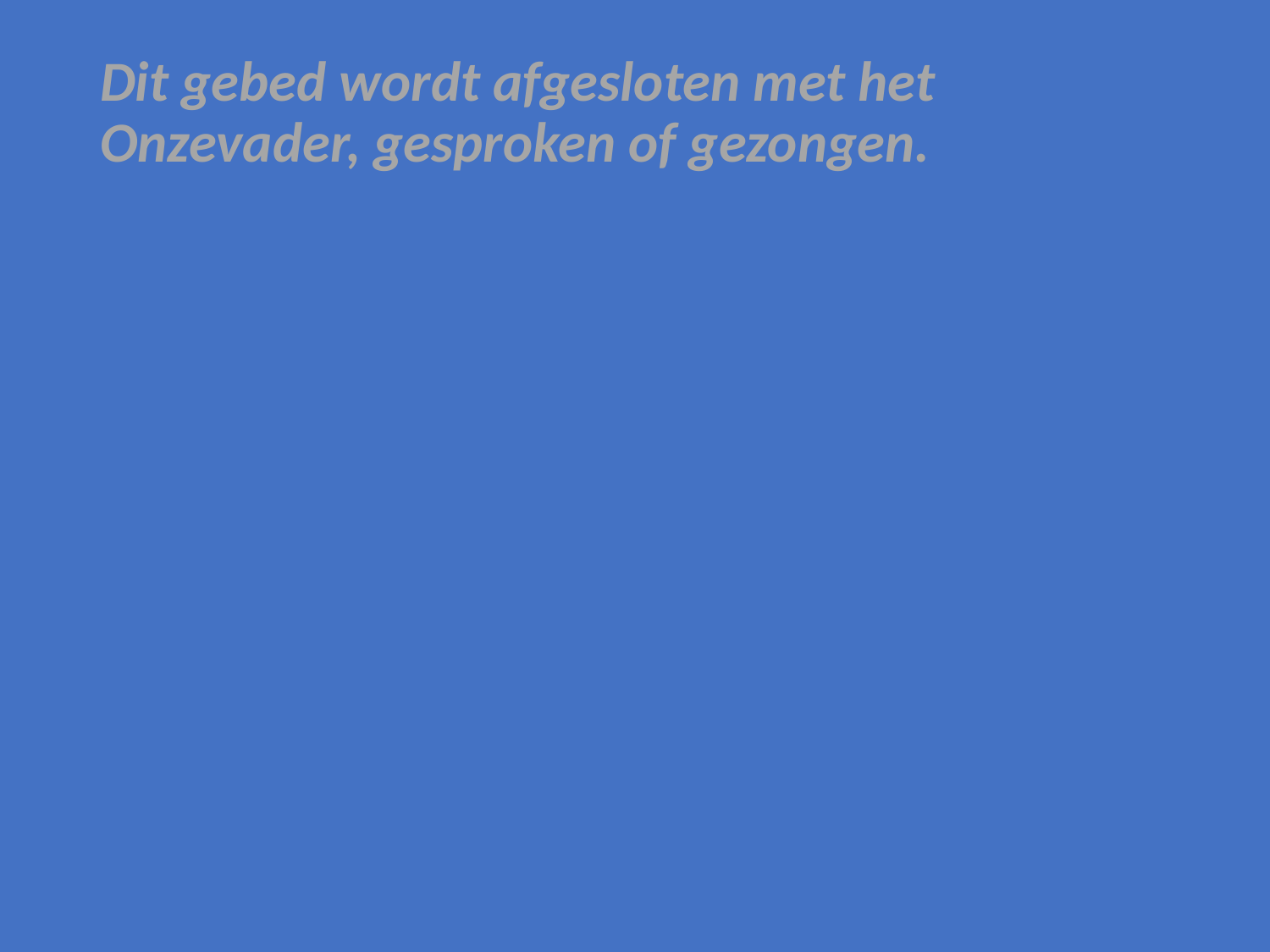

Dit gebed wordt afgesloten met het Onzevader, gesproken of gezongen.